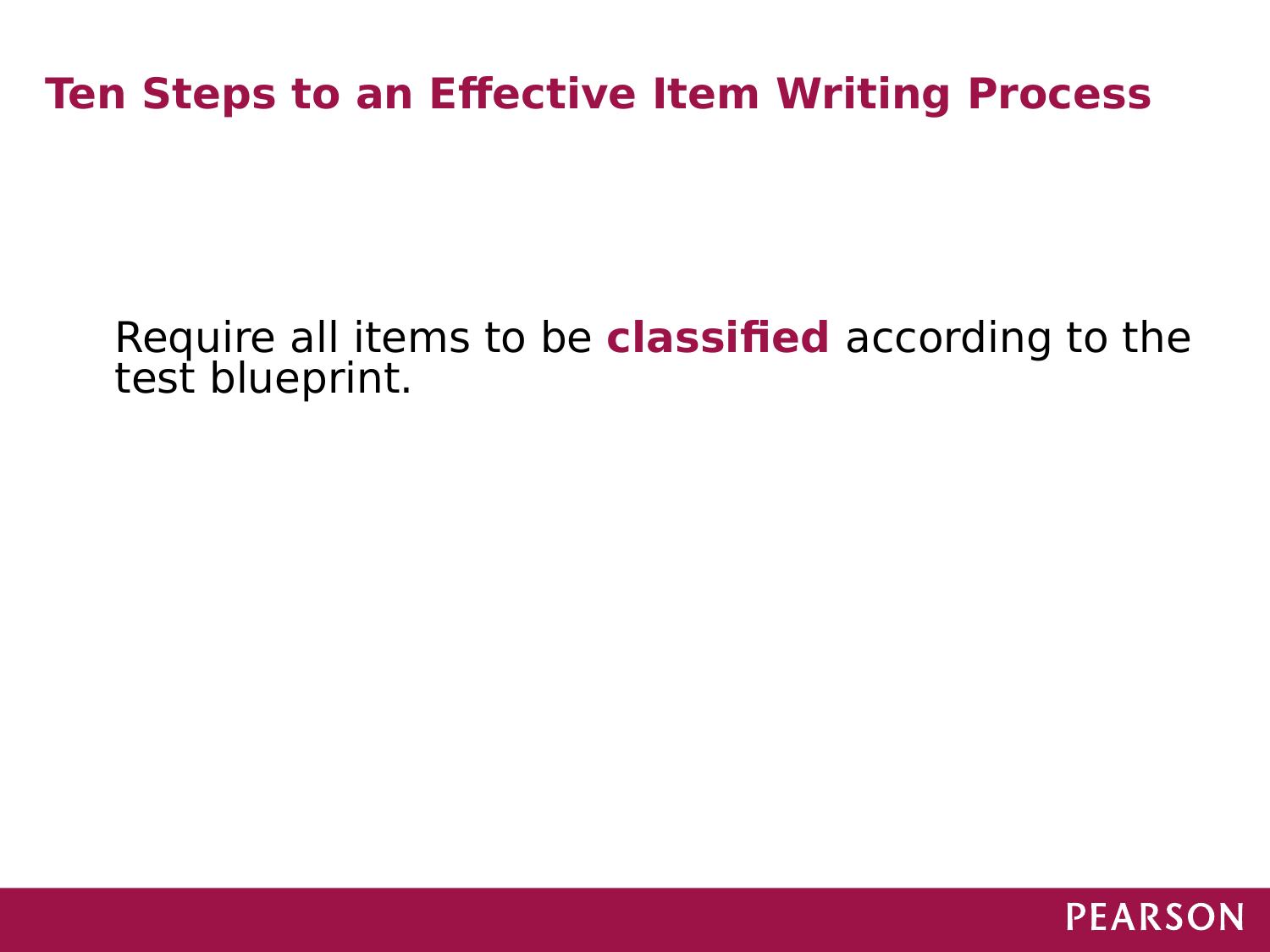

# Ten Steps to an Effective Item Writing Process

Require all items to be classified according to the test blueprint.